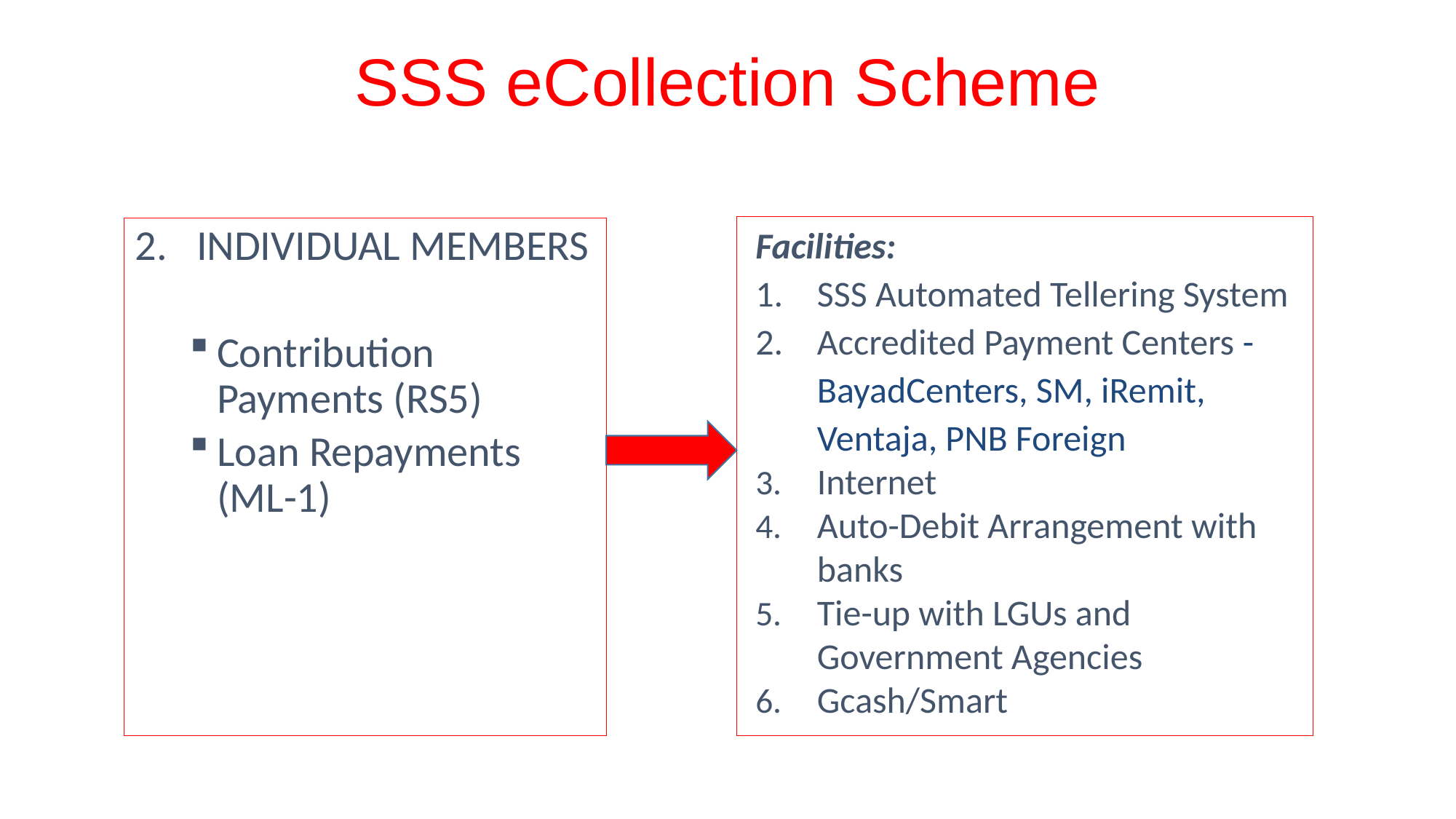

# SSS eCollection Scheme
Facilities:
SSS Automated Tellering System
Accredited Payment Centers - BayadCenters, SM, iRemit, Ventaja, PNB Foreign
Internet
Auto-Debit Arrangement with banks
Tie-up with LGUs and Government Agencies
Gcash/Smart
INDIVIDUAL MEMBERS

Contribution Payments (RS5)
Loan Repayments (ML-1)